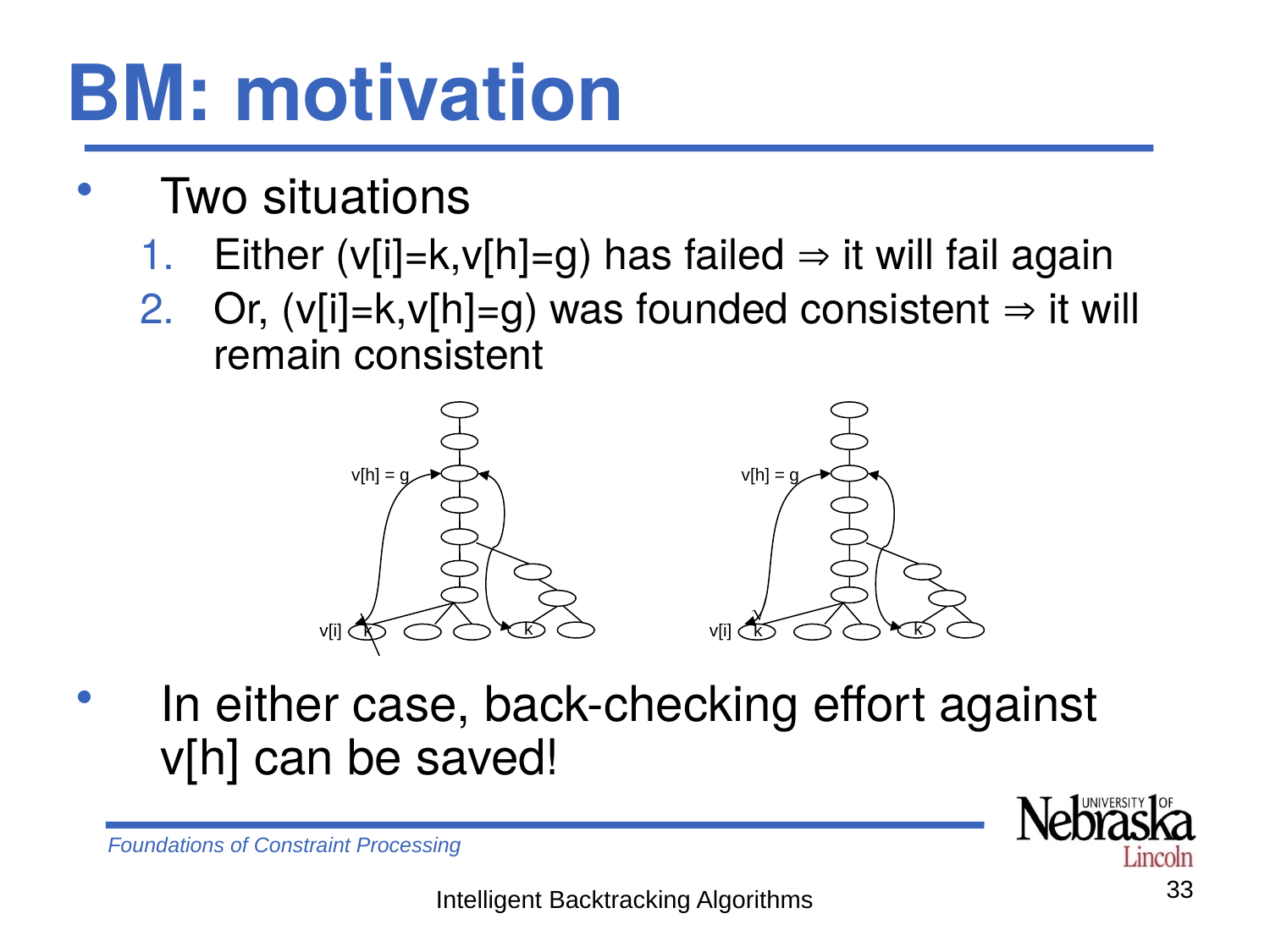

# BM: motivation
Two situations
Either (v[i]=k,v[h]=g) has failed ⇒ it will fail again
Or, (v[i]=k,v[h]=g) was founded consistent ⇒ it will remain consistent

v[h] = g

k

v[i]
k

v[h] = g

k

√

v[i]
k

In either case, back-checking effort against v[h] can be saved!
33